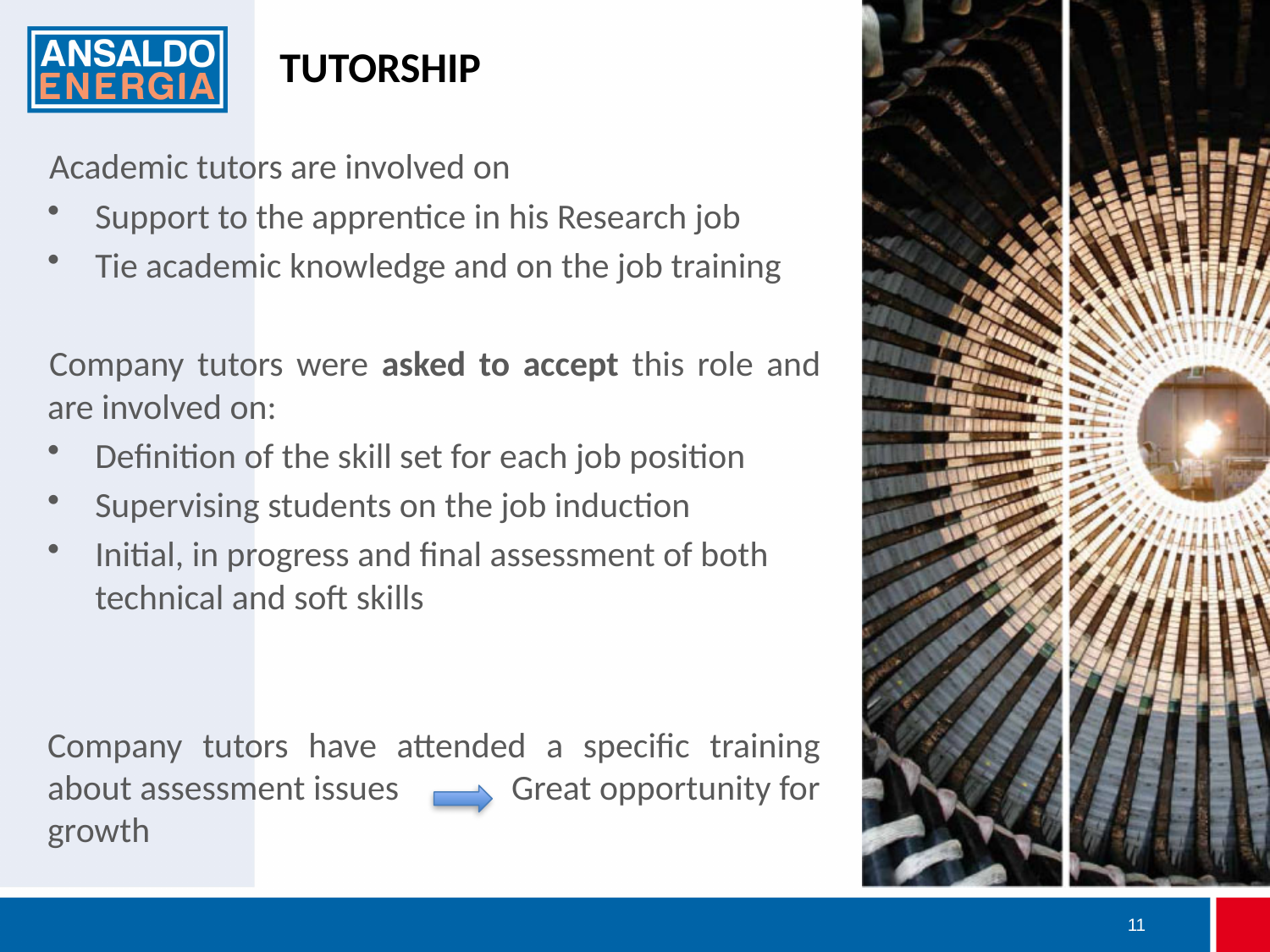

TUTORSHIP
Academic tutors are involved on
Support to the apprentice in his Research job
Tie academic knowledge and on the job training

Company tutors were asked to accept this role and are involved on:
Definition of the skill set for each job position
Supervising students on the job induction
Initial, in progress and final assessment of both technical and soft skills

Company tutors have attended a specific training about assessment issues              Great opportunity for growth